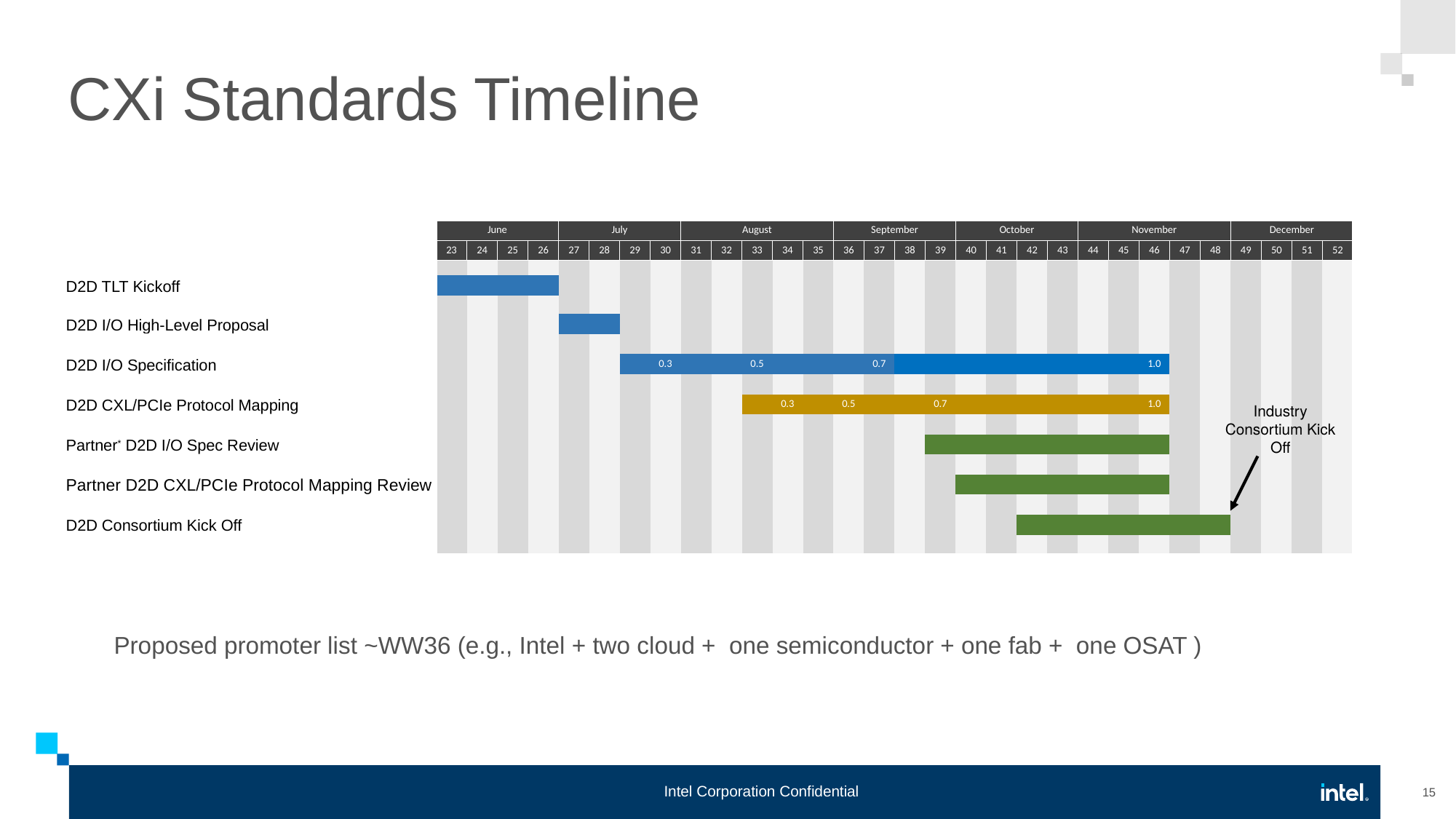

# CXi Standards Timeline
|  |  |  |  |  |  |  |  |  |  |  |  |  |  |  |  |  |  |  |  |  |  |  |  |  |  |  |  |  |  |  |
| --- | --- | --- | --- | --- | --- | --- | --- | --- | --- | --- | --- | --- | --- | --- | --- | --- | --- | --- | --- | --- | --- | --- | --- | --- | --- | --- | --- | --- | --- | --- |
|  | June |  |  |  | July |  |  |  | August |  |  |  |  | September |  |  |  | October |  |  |  | November |  |  |  |  | December |  |  |  |
|  | 23 | 24 | 25 | 26 | 27 | 28 | 29 | 30 | 31 | 32 | 33 | 34 | 35 | 36 | 37 | 38 | 39 | 40 | 41 | 42 | 43 | 44 | 45 | 46 | 47 | 48 | 49 | 50 | 51 | 52 |
|  |  |  |  |  |  |  |  |  |  |  |  |  |  |  |  |  |  |  |  |  |  |  |  |  |  |  |  |  |  |  |
| D2D TLT Kickoff |  |  |  |  |  |  |  |  |  |  |  |  |  |  |  |  |  |  |  |  |  |  |  |  |  |  |  |  |  |  |
|  |  |  |  |  |  |  |  |  |  |  |  |  |  |  |  |  |  |  |  |  |  |  |  |  |  |  |  |  |  |  |
| D2D I/O High-Level Proposal |  |  |  |  |  |  |  |  |  |  |  |  |  |  |  |  |  |  |  |  |  |  |  |  |  |  |  |  |  |  |
|  |  |  |  |  |  |  |  |  |  |  |  |  |  |  |  |  |  |  |  |  |  |  |  |  |  |  |  |  |  |  |
| D2D I/O Specification |  |  |  |  |  |  |  | 0.3 |  |  | 0.5 |  |  |  | 0.7 |  |  |  |  |  |  |  |  | 1.0 |  |  |  |  |  |  |
|  |  |  |  |  |  |  |  |  |  |  |  |  |  |  |  |  |  |  |  |  |  |  |  |  |  |  |  |  |  |  |
| D2D CXL/PCIe Protocol Mapping |  |  |  |  |  |  |  |  |  |  |  | 0.3 |  | 0.5 |  |  | 0.7 |  |  |  |  |  |  | 1.0 |  |  |  |  |  |  |
|  |  |  |  |  |  |  |  |  |  |  |  |  |  |  |  |  |  |  |  |  |  |  |  |  |  |  |  |  |  |  |
| Partner\* D2D I/O Spec Review |  |  |  |  |  |  |  |  |  |  |  |  |  |  |  |  |  |  |  |  |  |  |  |  |  |  |  |  |  |  |
|  |  |  |  |  |  |  |  |  |  |  |  |  |  |  |  |  |  |  |  |  |  |  |  |  |  |  |  |  |  |  |
| Partner D2D CXL/PCIe Protocol Mapping Review |  |  |  |  |  |  |  |  |  |  |  |  |  |  |  |  |  |  |  |  |  |  |  |  |  |  |  |  |  |  |
|  |  |  |  |  |  |  |  |  |  |  |  |  |  |  |  |  |  |  |  |  |  |  |  |  |  |  |  |  |  |  |
| D2D Consortium Kick Off |  |  |  |  |  |  |  |  |  |  |  |  |  |  |  |  |  |  |  |  |  |  |  |  |  |  |  |  |  |  |
|  |  |  |  |  |  |  |  |  |  |  |  |  |  |  |  |  |  |  |  |  |  |  |  |  |  |  |  |  |  |  |
Industry Consortium Kick Off
Proposed promoter list ~WW36 (e.g., Intel + two cloud +  one semiconductor + one fab +  one OSAT )